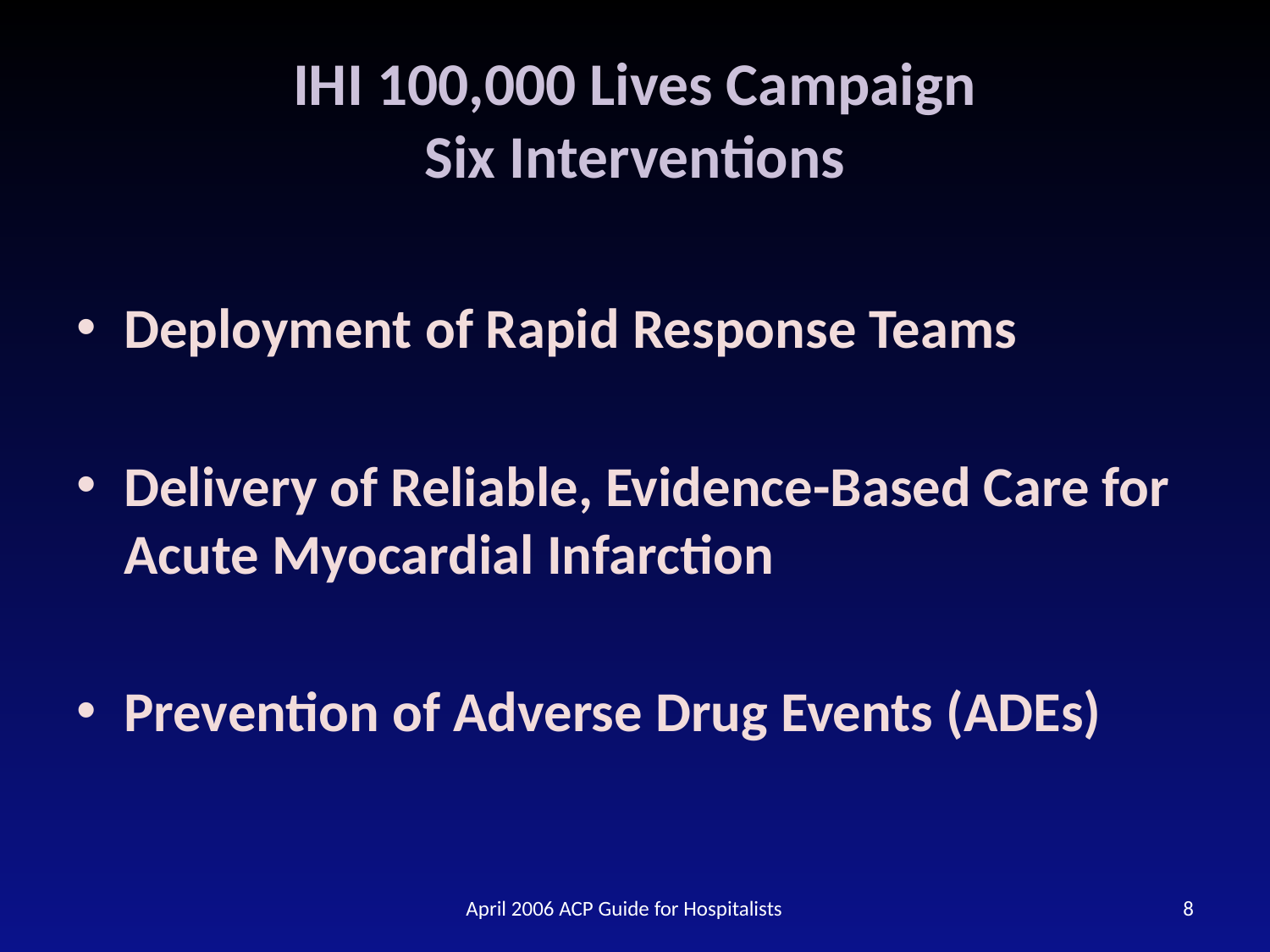

# IHI 100,000 Lives Campaign Six Interventions
Deployment of Rapid Response Teams

Delivery of Reliable, Evidence-Based Care for Acute Myocardial Infarction

Prevention of Adverse Drug Events (ADEs)
April 2006 ACP Guide for Hospitalists
8